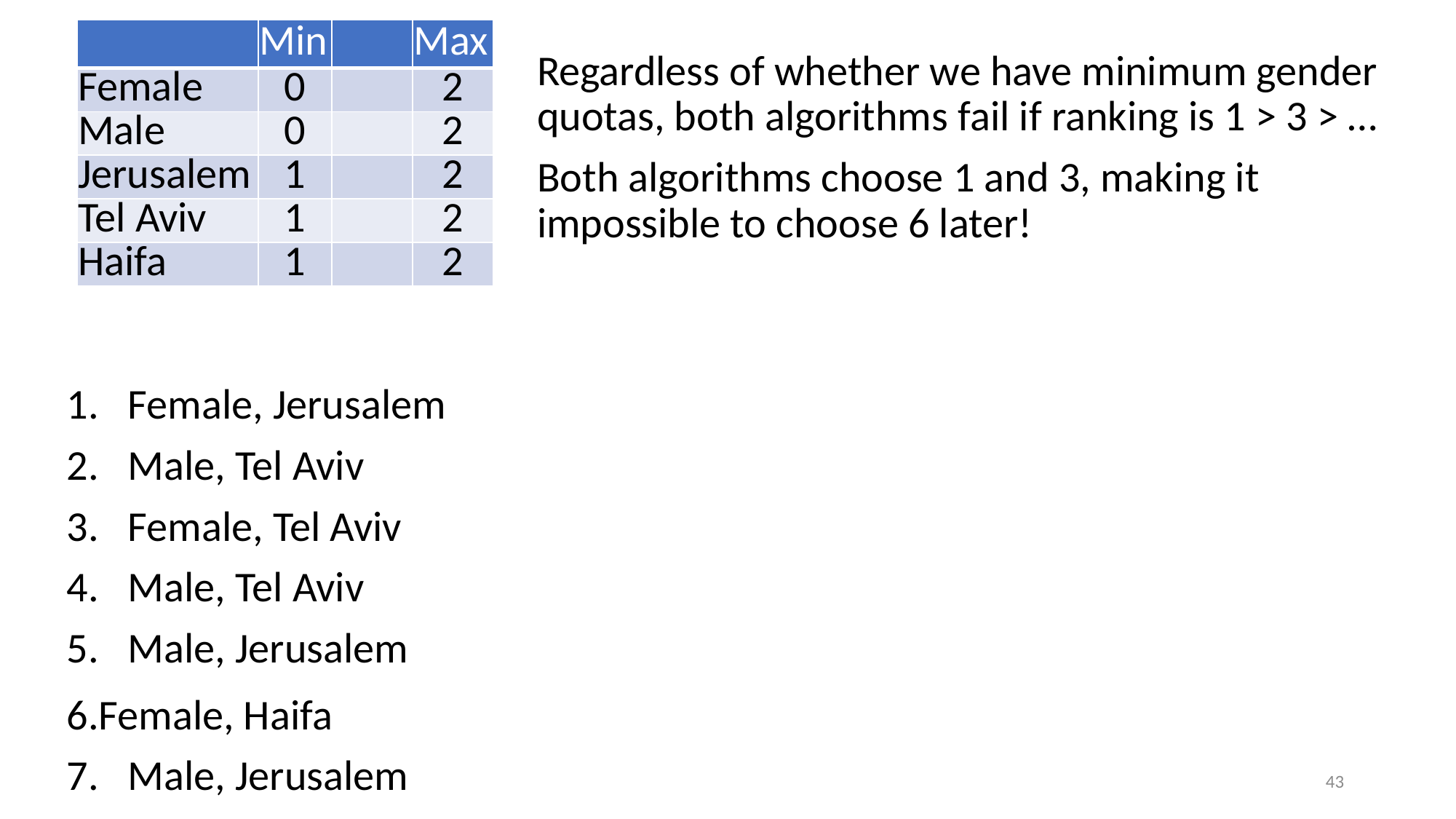

|  | Min |  | Max |
| --- | --- | --- | --- |
| Female | 0 |  | 2 |
| Male | 0 |  | 2 |
| Jerusalem | 1 |  | 2 |
| Tel Aviv | 1 |  | 2 |
| Haifa | 1 |  | 2 |
Regardless of whether we have minimum gender quotas, both algorithms fail if ranking is 1 > 3 > …
Both algorithms choose 1 and 3, making it impossible to choose 6 later!
#
Female, Jerusalem
Male, Tel Aviv
Female, Tel Aviv
Male, Tel Aviv
Male, Jerusalem
Female, Haifa
Male, Jerusalem
43